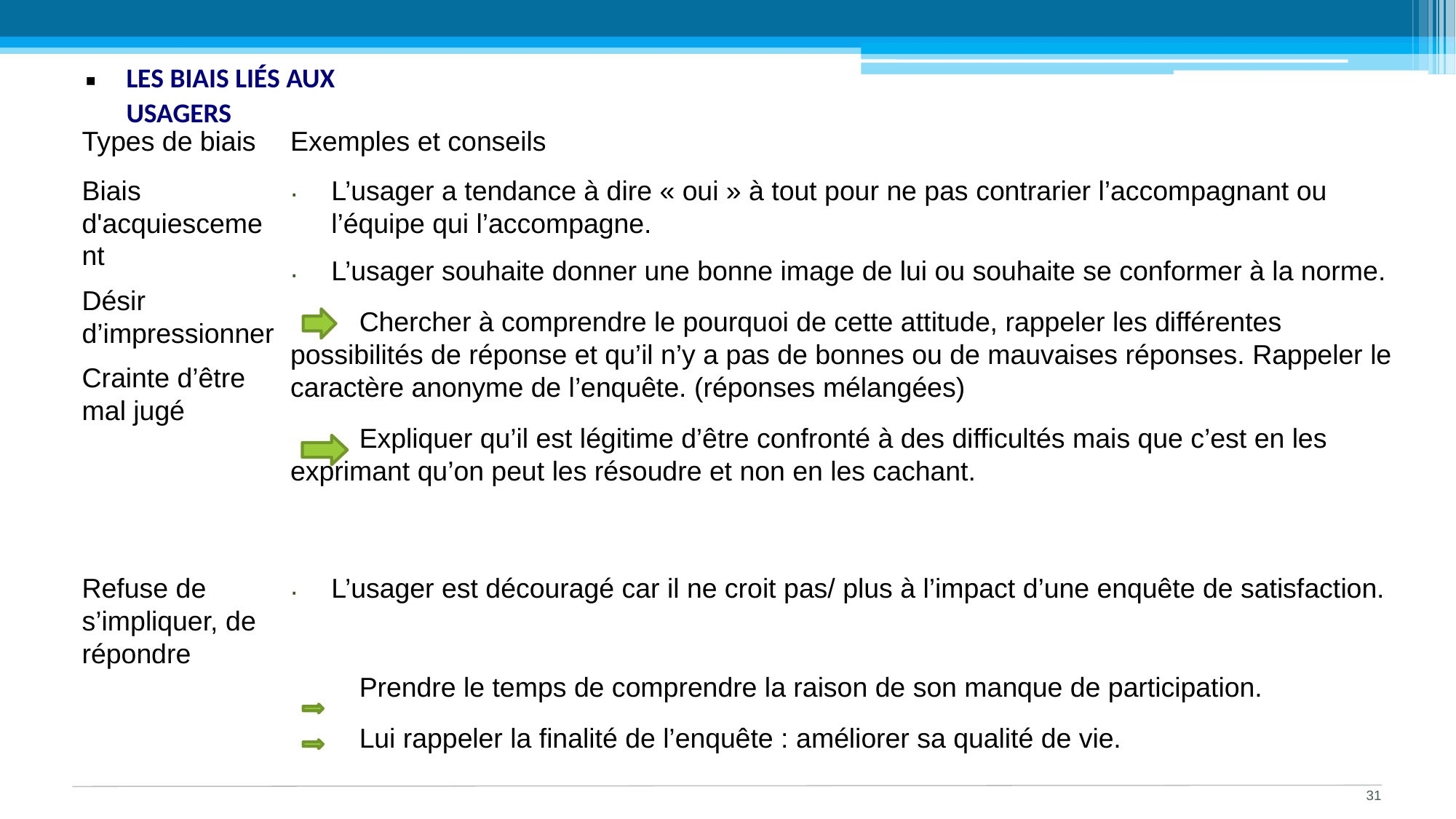

Les biais liés aux usagers
| Types de biais | Exemples et conseils |
| --- | --- |
| Biais d'acquiescement Désir d’impressionner Crainte d’être mal jugé | L’usager a tendance à dire « oui » à tout pour ne pas contrarier l’accompagnant ou l’équipe qui l’accompagne. L’usager souhaite donner une bonne image de lui ou souhaite se conformer à la norme. Chercher à comprendre le pourquoi de cette attitude, rappeler les différentes possibilités de réponse et qu’il n’y a pas de bonnes ou de mauvaises réponses. Rappeler le caractère anonyme de l’enquête. (réponses mélangées) Expliquer qu’il est légitime d’être confronté à des difficultés mais que c’est en les exprimant qu’on peut les résoudre et non en les cachant. |
| Refuse de s’impliquer, de répondre | L’usager est découragé car il ne croit pas/ plus à l’impact d’une enquête de satisfaction.   Prendre le temps de comprendre la raison de son manque de participation. Lui rappeler la finalité de l’enquête : améliorer sa qualité de vie. |
 [MM1]Via le pictogramme : je ne veux pas répondre